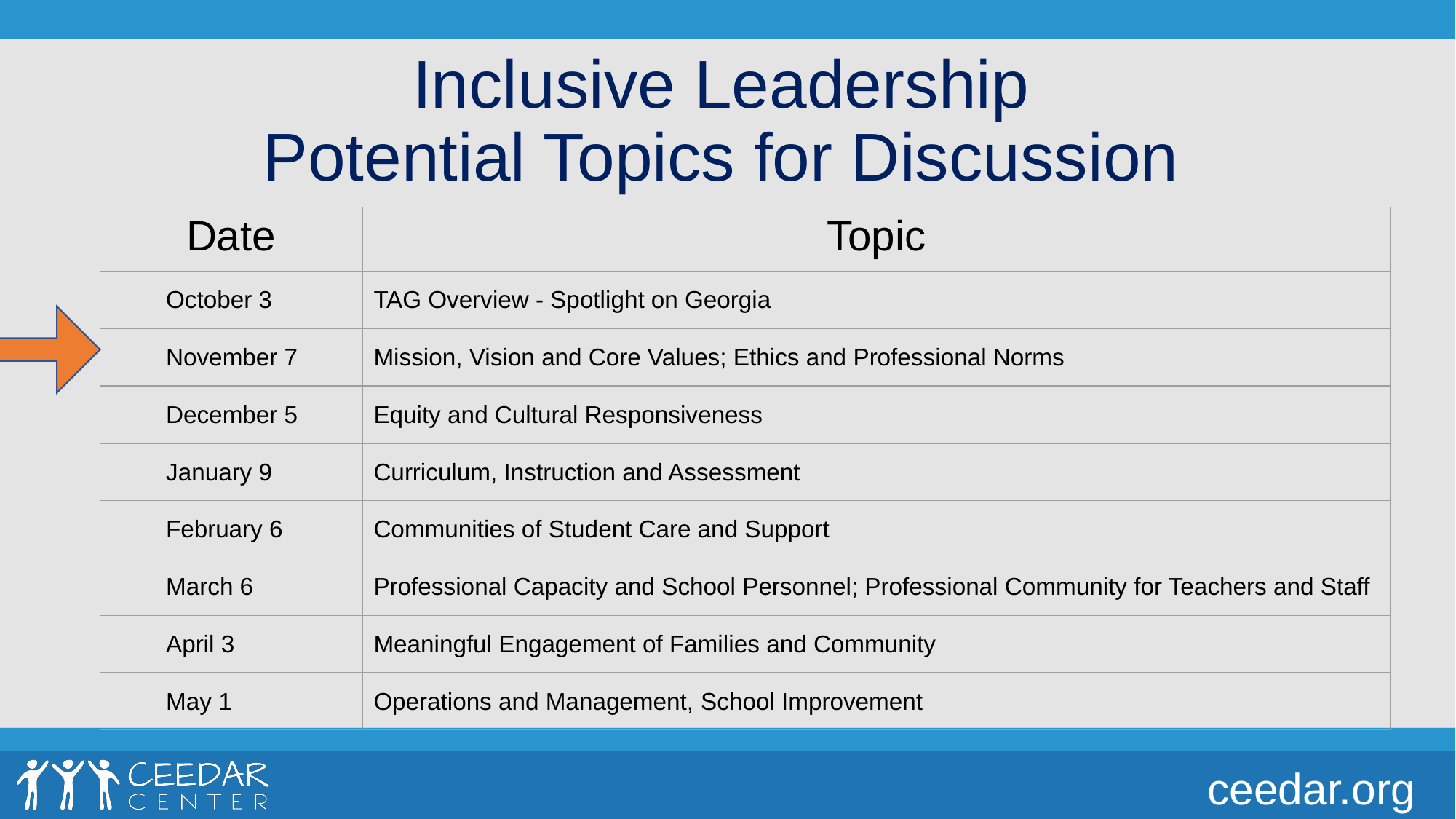

# Inclusive Leadership Potential Topics for Discussion
| Date | Topic |
| --- | --- |
| October 3 | TAG Overview - Spotlight on Georgia |
| November 7 | Mission, Vision and Core Values; Ethics and Professional Norms |
| December 5 | Equity and Cultural Responsiveness |
| January 9 | Curriculum, Instruction and Assessment |
| February 6 | Communities of Student Care and Support |
| March 6 | Professional Capacity and School Personnel; Professional Community for Teachers and Staff |
| April 3 | Meaningful Engagement of Families and Community |
| May 1 | Operations and Management, School Improvement |